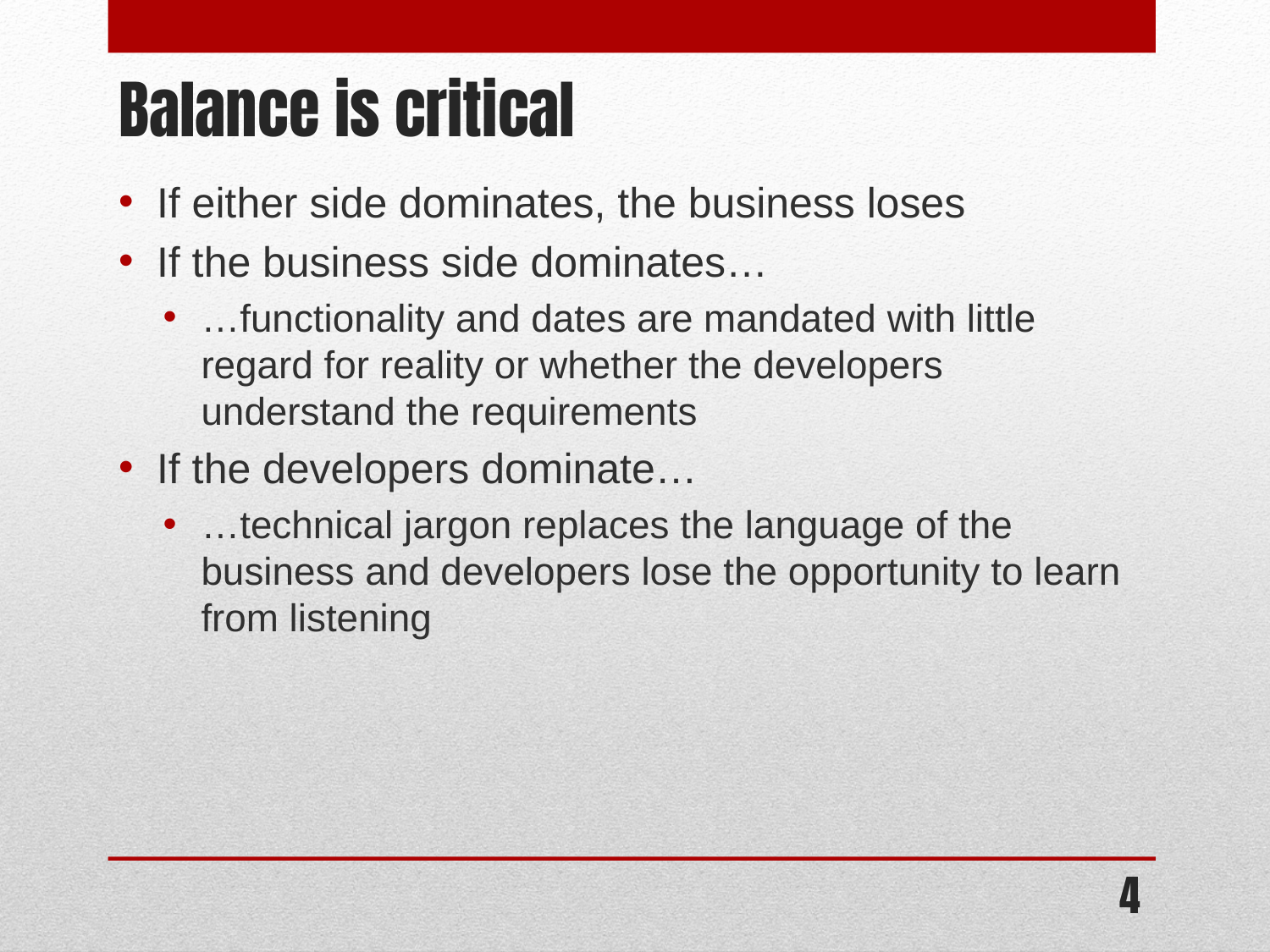

# Balance is critical
If either side dominates, the business loses
If the business side dominates…
…functionality and dates are mandated with little regard for reality or whether the developers understand the requirements
If the developers dominate…
…technical jargon replaces the language of the business and developers lose the opportunity to learn from listening

4